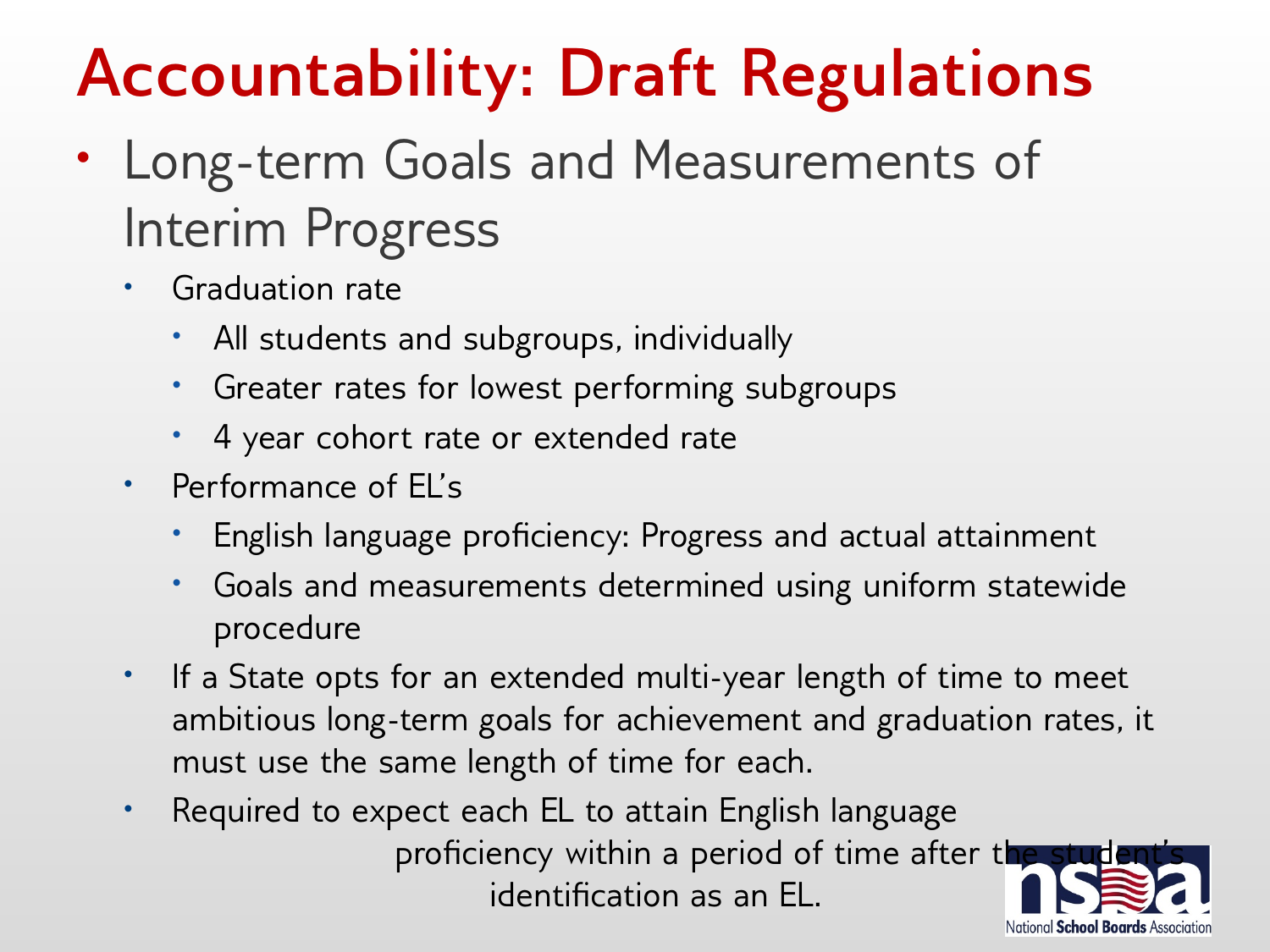

# Accountability: Draft Regulations
Long-term Goals and Measurements of Interim Progress
Graduation rate
All students and subgroups, individually
Greater rates for lowest performing subgroups
4 year cohort rate or extended rate
Performance of EL’s
English language proficiency: Progress and actual attainment
Goals and measurements determined using uniform statewide procedure
If a State opts for an extended multi-year length of time to meet ambitious long-term goals for achievement and graduation rates, it must use the same length of time for each.
Required to expect each EL to attain English language                                            proficiency within a period of time after the student’s                               identification as an EL.